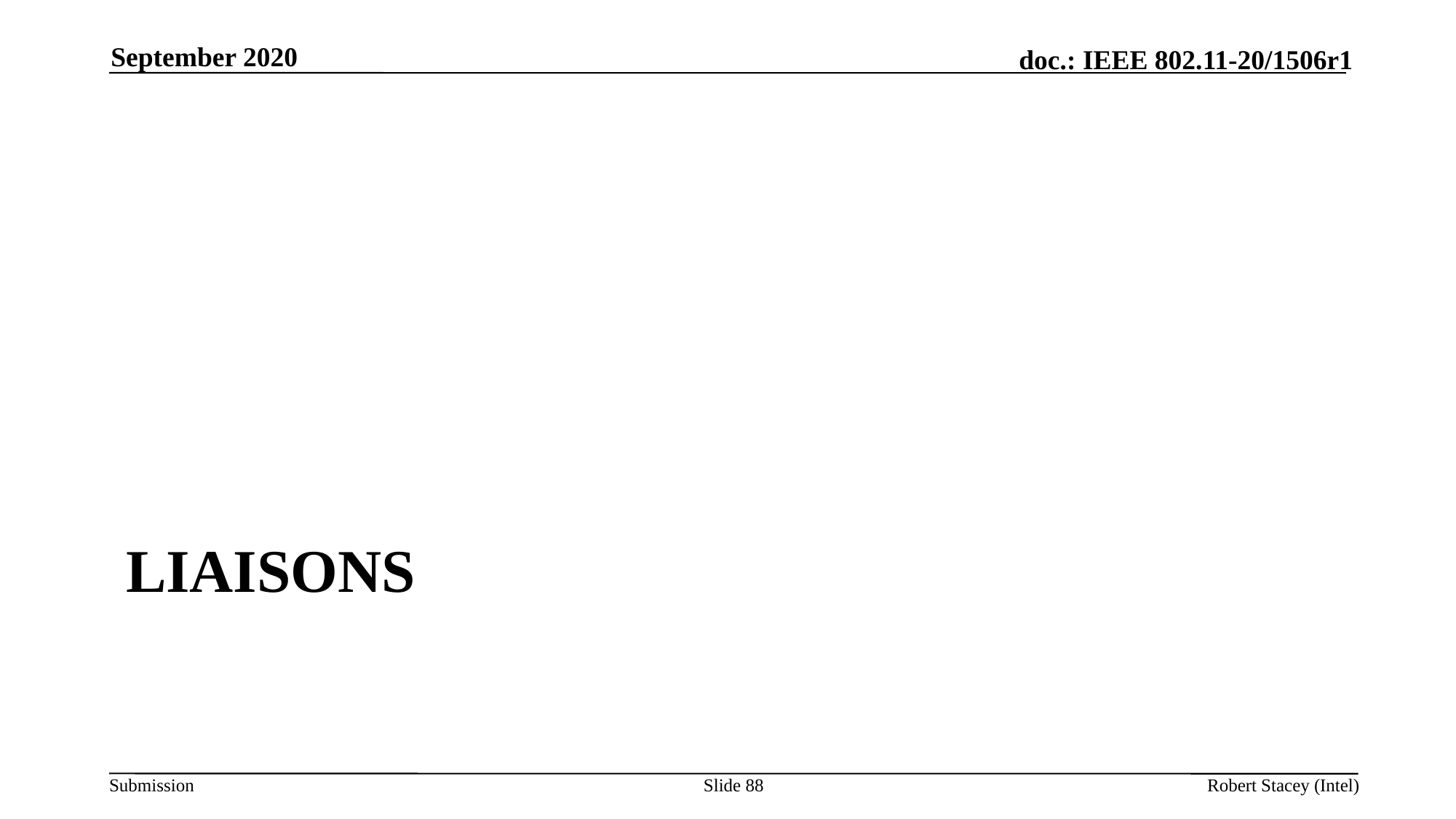

September 2020

# Liaisons
Slide 88
Robert Stacey (Intel)